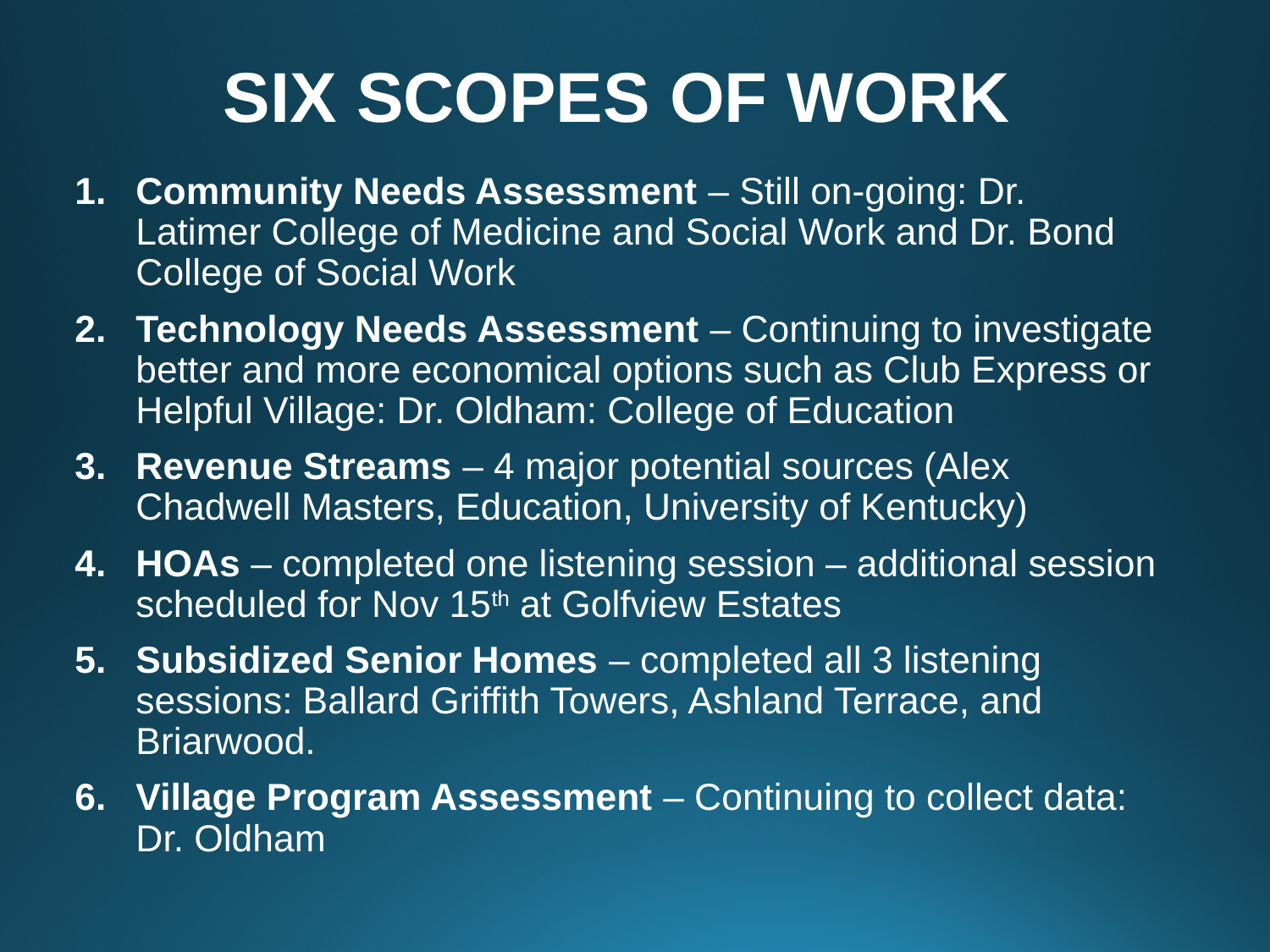

# SIX SCOPES OF WORK
Community Needs Assessment – Still on-going: Dr. Latimer College of Medicine and Social Work and Dr. Bond College of Social Work
Technology Needs Assessment – Continuing to investigate better and more economical options such as Club Express or Helpful Village: Dr. Oldham: College of Education
Revenue Streams – 4 major potential sources (Alex Chadwell Masters, Education, University of Kentucky)
HOAs – completed one listening session – additional session scheduled for Nov 15th at Golfview Estates
Subsidized Senior Homes – completed all 3 listening sessions: Ballard Griffith Towers, Ashland Terrace, and  Briarwood.
Village Program Assessment – Continuing to collect data:  Dr. Oldham